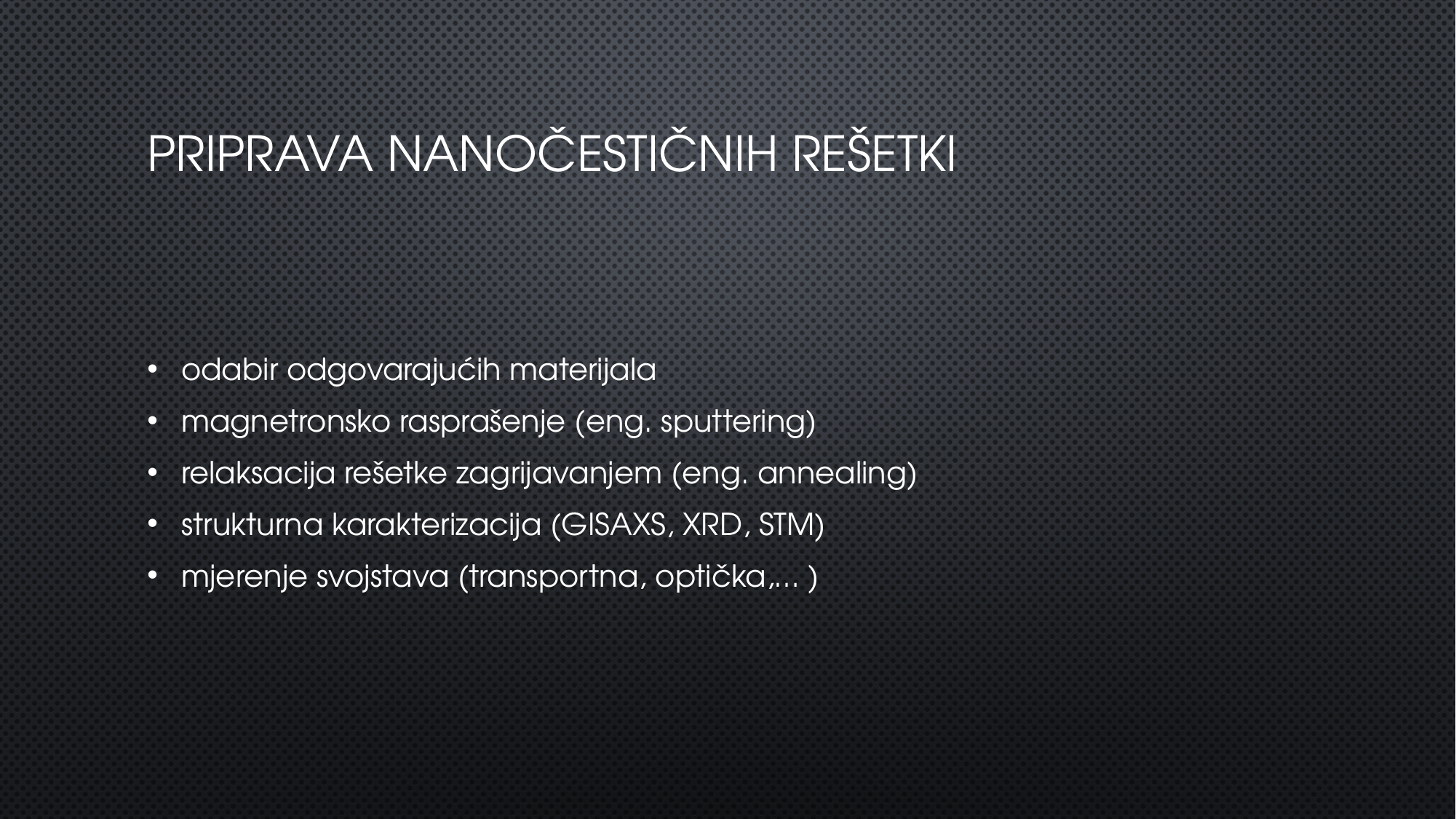

# PRIPRAVA NANOČESTIČNIH REŠETKI
odabir odgovarajućih materijala
magnetronsko rasprašenje (eng. sputtering)
relaksacija rešetke zagrijavanjem (eng. annealing)
strukturna karakterizacija (GISAXS, XRD, STM)
mjerenje svojstava (transportna, optička,… )